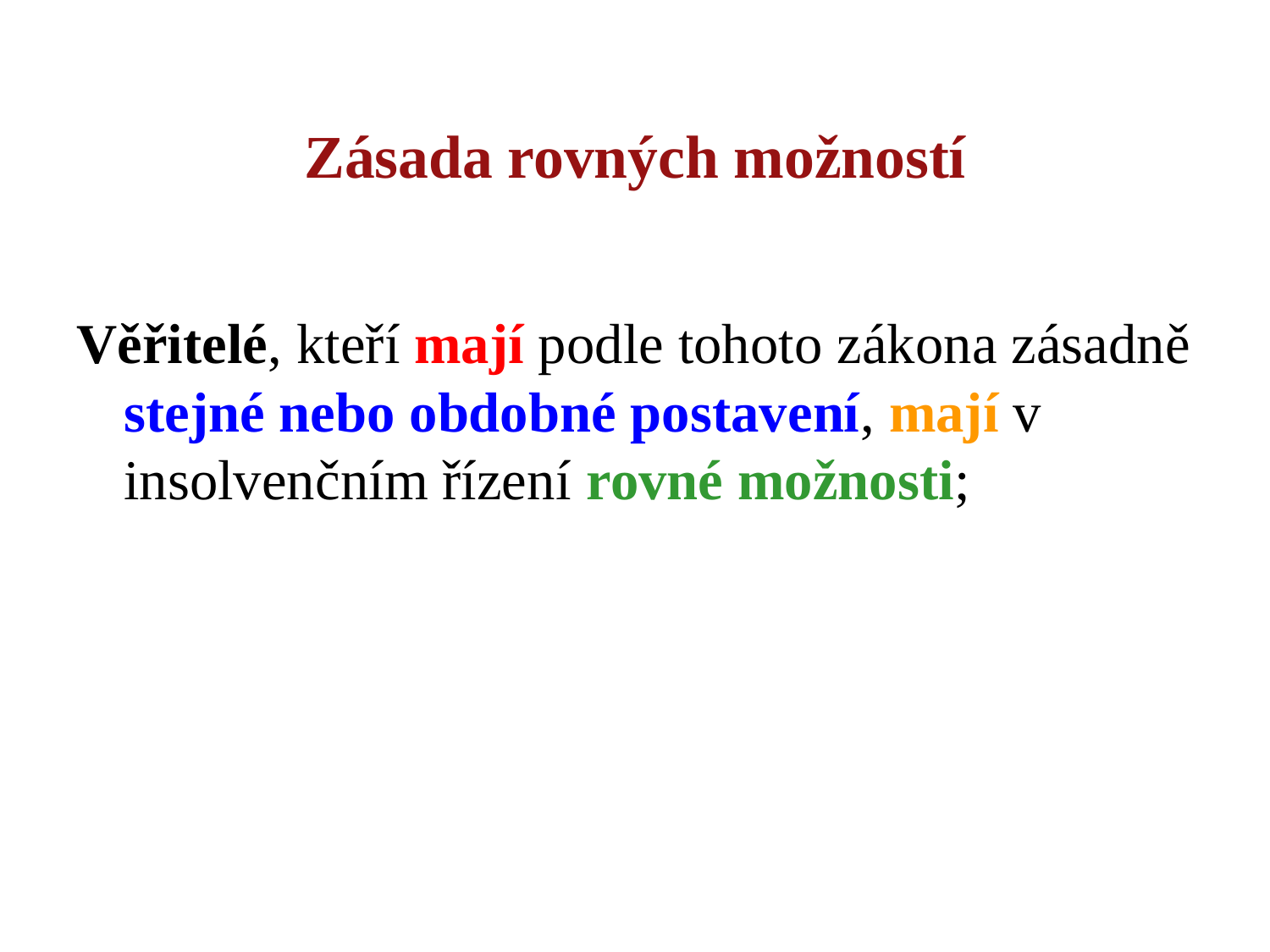

# Zásada rovných možností

Věřitelé, kteří mají podle tohoto zákona zásadně stejné nebo obdobné postavení, mají v insolvenčním řízení rovné možnosti;